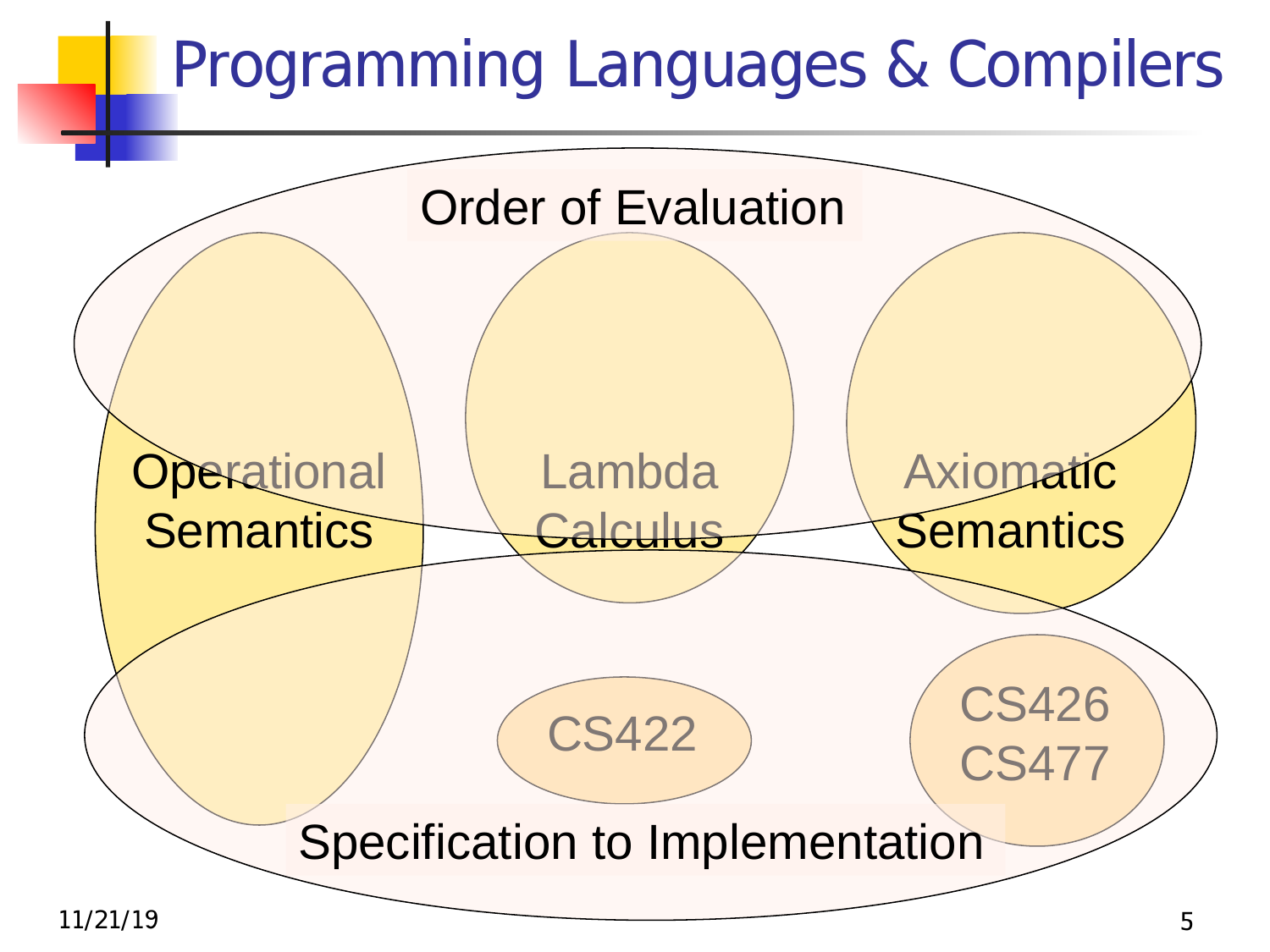

# Programming Languages & Compilers

Order of Evaluation

Operational
Semantics

Lambda Calculus

Axiomatic Semantics

Specification to Implementation
CS426
CS477
CS422
11/21/19
5